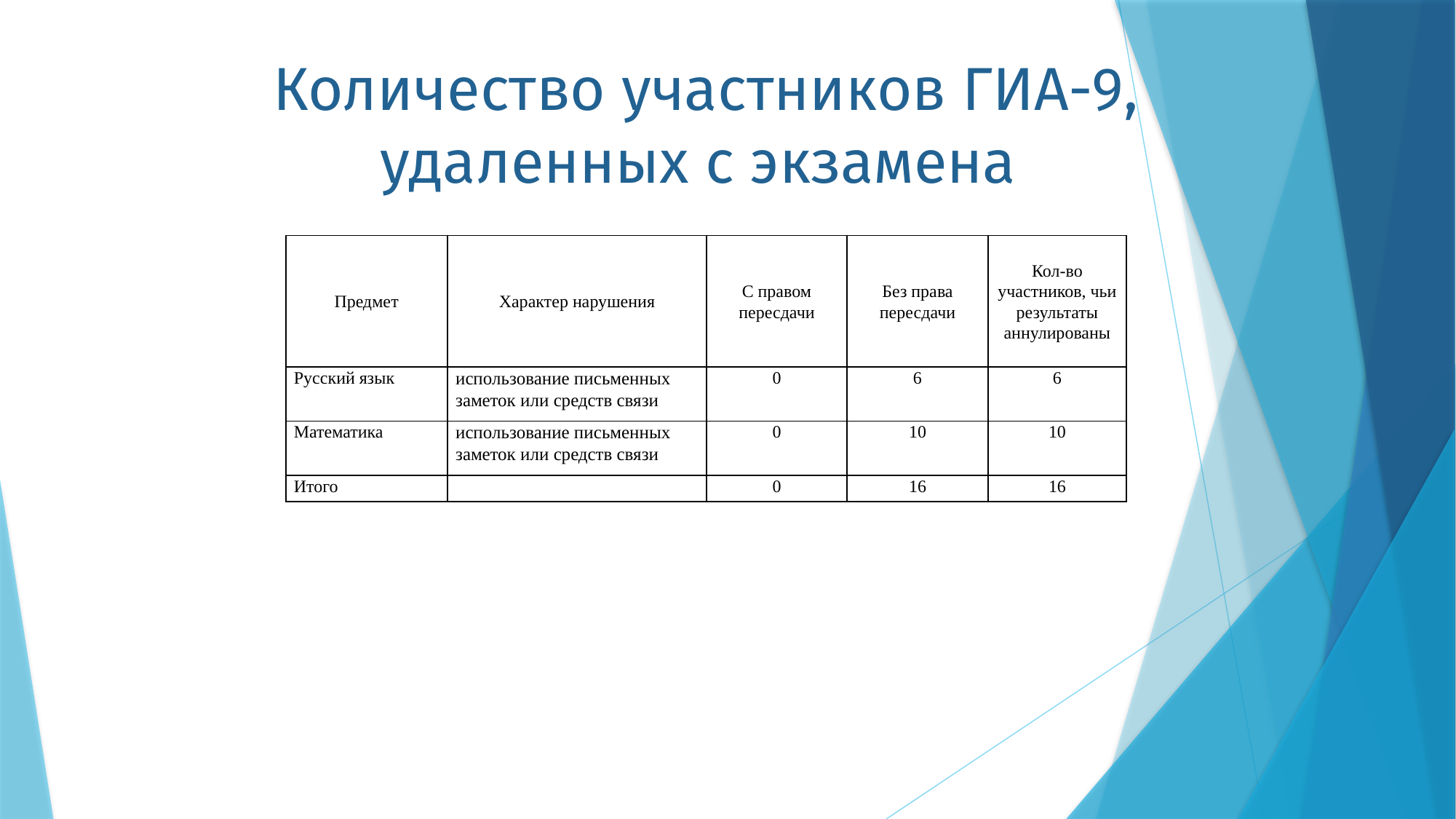

# Количество участников ГИА-9, удаленных с экзамена
| Предмет | Характер нарушения | С правом пересдачи | Без права пересдачи | Кол-во участников, чьи результаты аннулированы |
| --- | --- | --- | --- | --- |
| Русский язык | использование письменных заметок или средств связи | 0 | 6 | 6 |
| Математика | использование письменных заметок или средств связи | 0 | 10 | 10 |
| Итого |  | 0 | 16 | 16 |